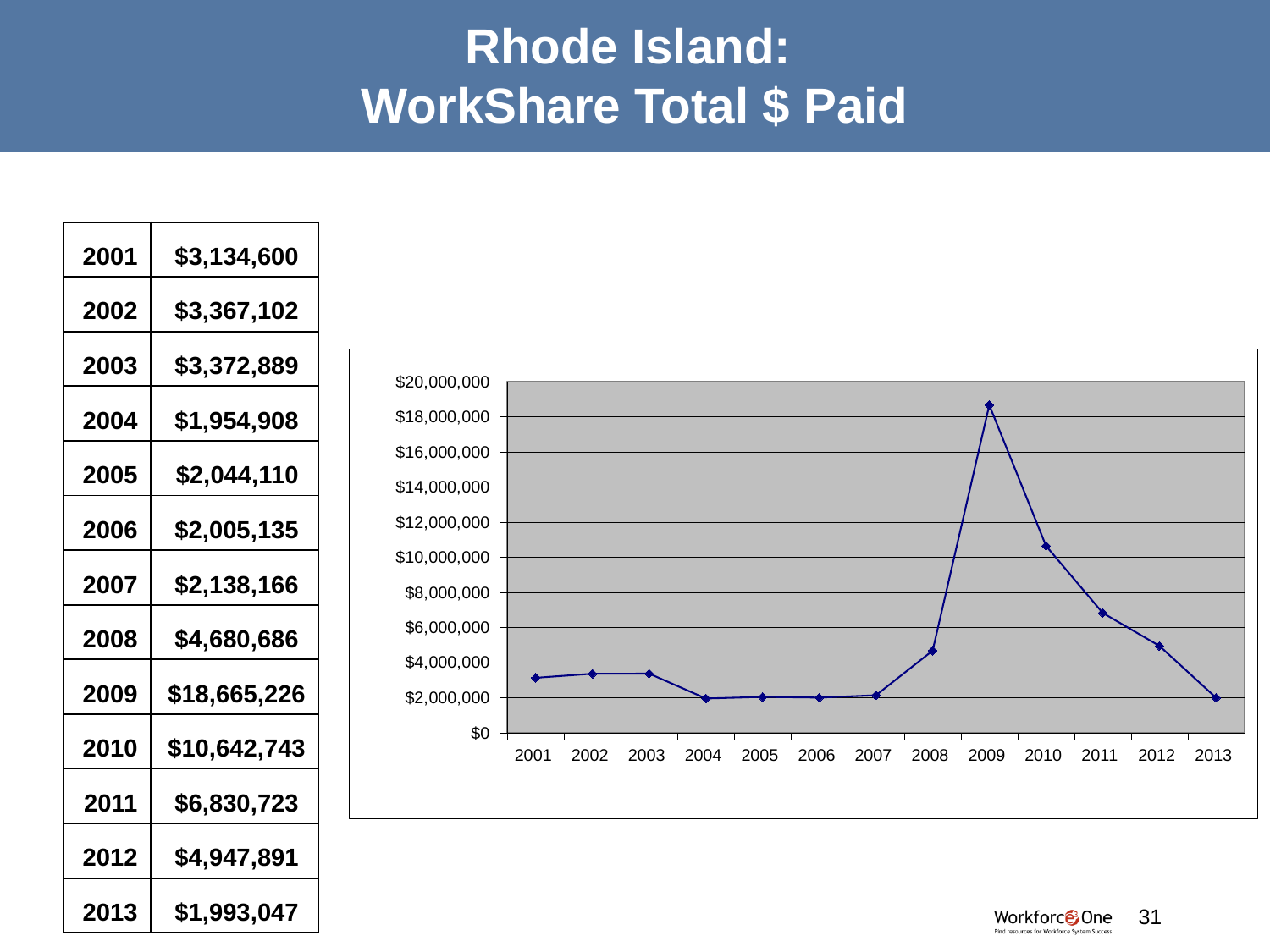

# Rhode Island: WorkShare Total $ Paid
| 2001 | $3,134,600 |
| --- | --- |
| 2002 | $3,367,102 |
| 2003 | $3,372,889 |
| 2004 | $1,954,908 |
| 2005 | $2,044,110 |
| 2006 | $2,005,135 |
| 2007 | $2,138,166 |
| 2008 | $4,680,686 |
| 2009 | $18,665,226 |
| 2010 | $10,642,743 |
| 2011 | $6,830,723 |
| 2012 | $4,947,891 |
| 2013 | $1,993,047 |

### Chart

| Category |  |
|---|---|
| 2001 | 3134600.0 |
| 2002 | 3367102.0 |
| 2003 | 3372889.0 |
| 2004 | 1954908.0 |
| 2005 | 2044110.0 |
| 2006 | 2005135.0 |
| 2007 | 2138166.0 |
| 2008 | 4680686.0 |
| 2009 | 18665226.0 |
| 2010 | 10642743.0 |
| 2011 | 6830723.0 |
| 2012 | 4947891.0 |
| 2013 | 1993047.0 |
#
31